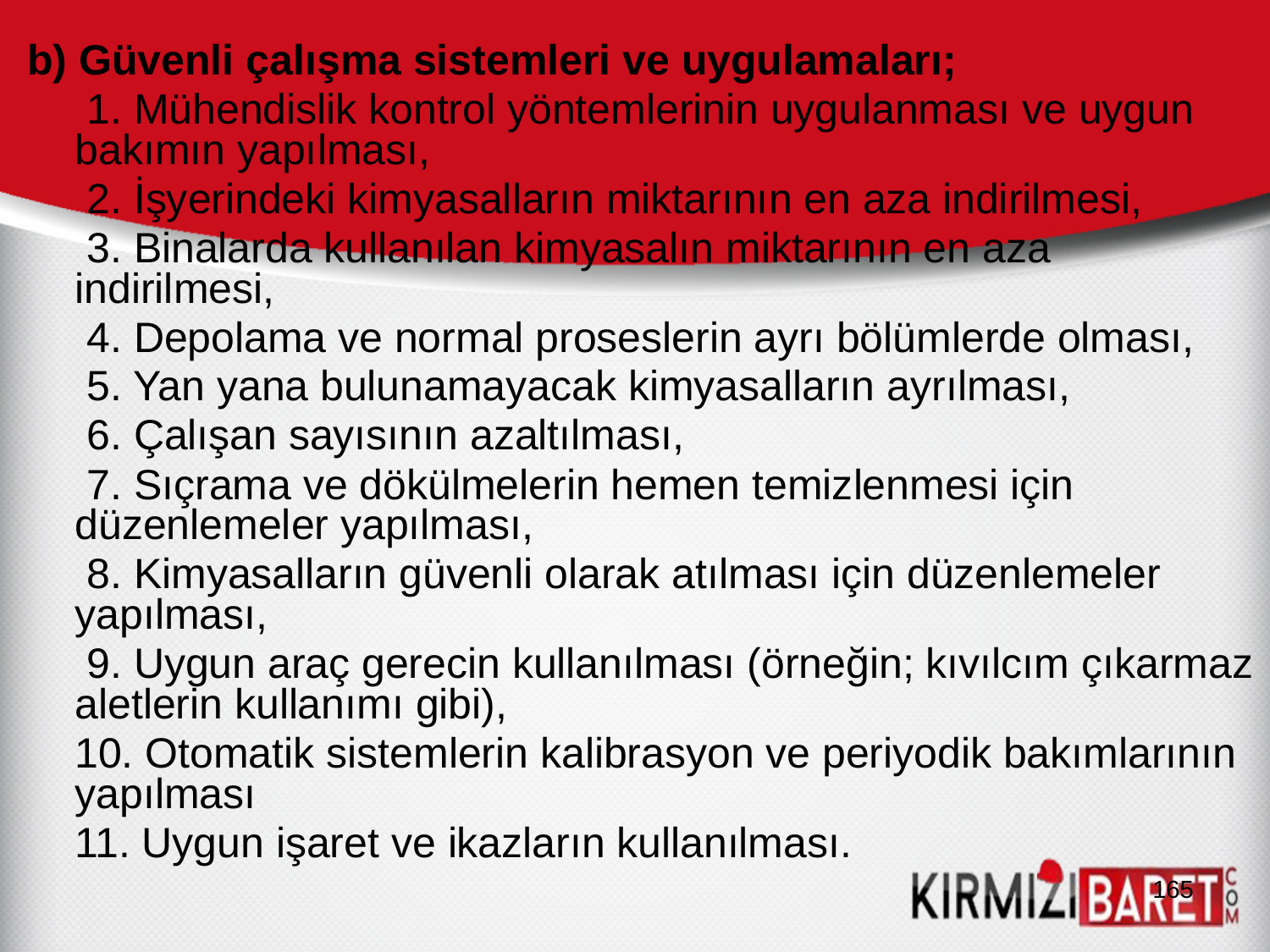

b) Güvenli çalışma sistemleri ve uygulamaları;
     1. Mühendislik kontrol yöntemlerinin uygulanması ve uygun bakımın yapılması,
     2. İşyerindeki kimyasalların miktarının en aza indirilmesi,
     3. Binalarda kullanılan kimyasalın miktarının en aza indirilmesi,
     4. Depolama ve normal proseslerin ayrı bölümlerde olması,
     5. Yan yana bulunamayacak kimyasalların ayrılması,
     6. Çalışan sayısının azaltılması,
     7. Sıçrama ve dökülmelerin hemen temizlenmesi için düzenlemeler yapılması,
     8. Kimyasalların güvenli olarak atılması için düzenlemeler yapılması,
     9. Uygun araç gerecin kullanılması (örneğin; kıvılcım çıkarmaz aletlerin kullanımı gibi),
    10. Otomatik sistemlerin kalibrasyon ve periyodik bakımlarının yapılması
    11. Uygun işaret ve ikazların kullanılması.
165